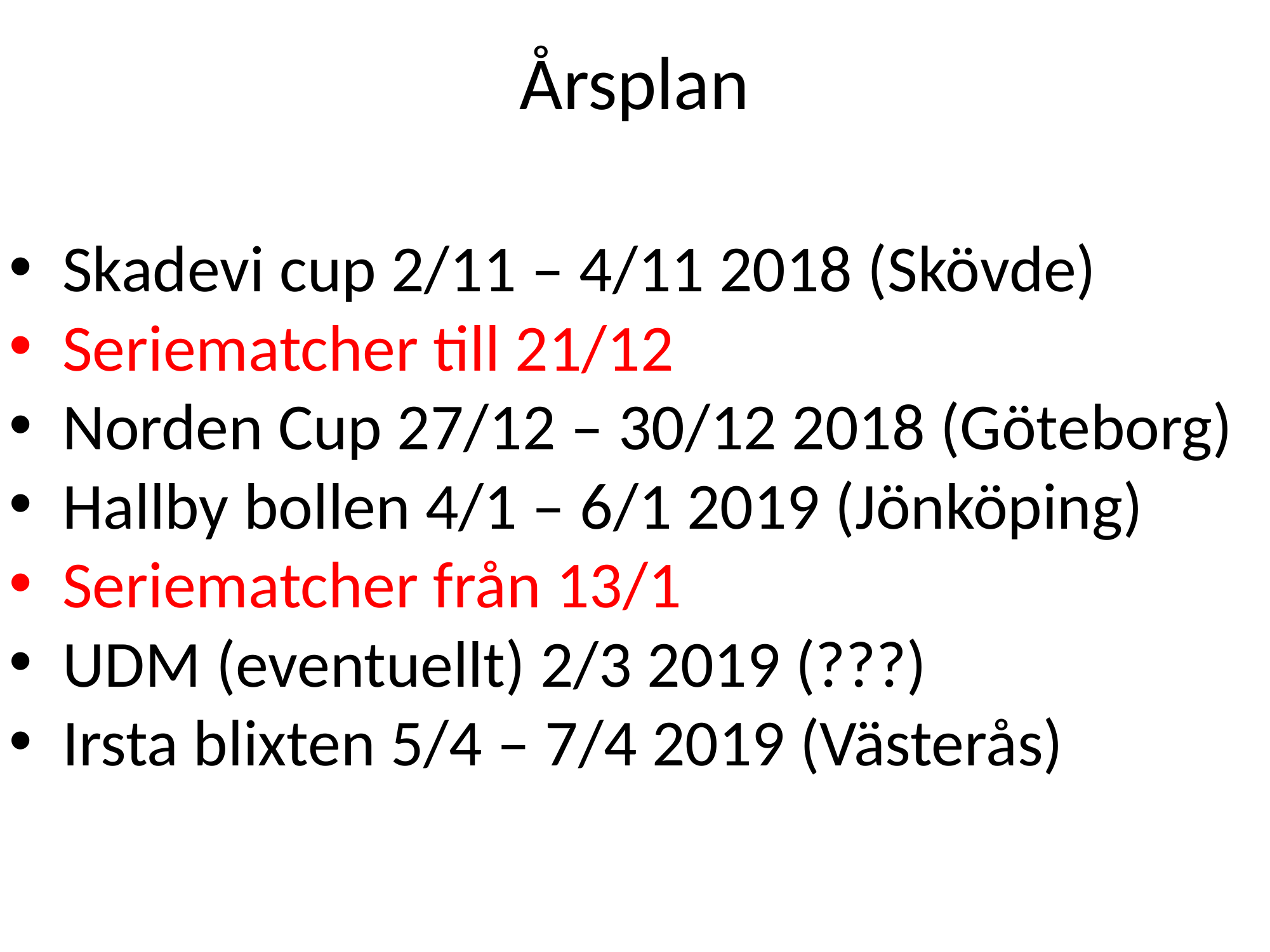

Årsplan

Skadevi cup 2/11 – 4/11 2018 (Skövde)
Seriematcher till 21/12
Norden Cup 27/12 – 30/12 2018 (Göteborg)
Hallby bollen 4/1 – 6/1 2019 (Jönköping)
Seriematcher från 13/1
UDM (eventuellt) 2/3 2019 (???)
Irsta blixten 5/4 – 7/4 2019 (Västerås)